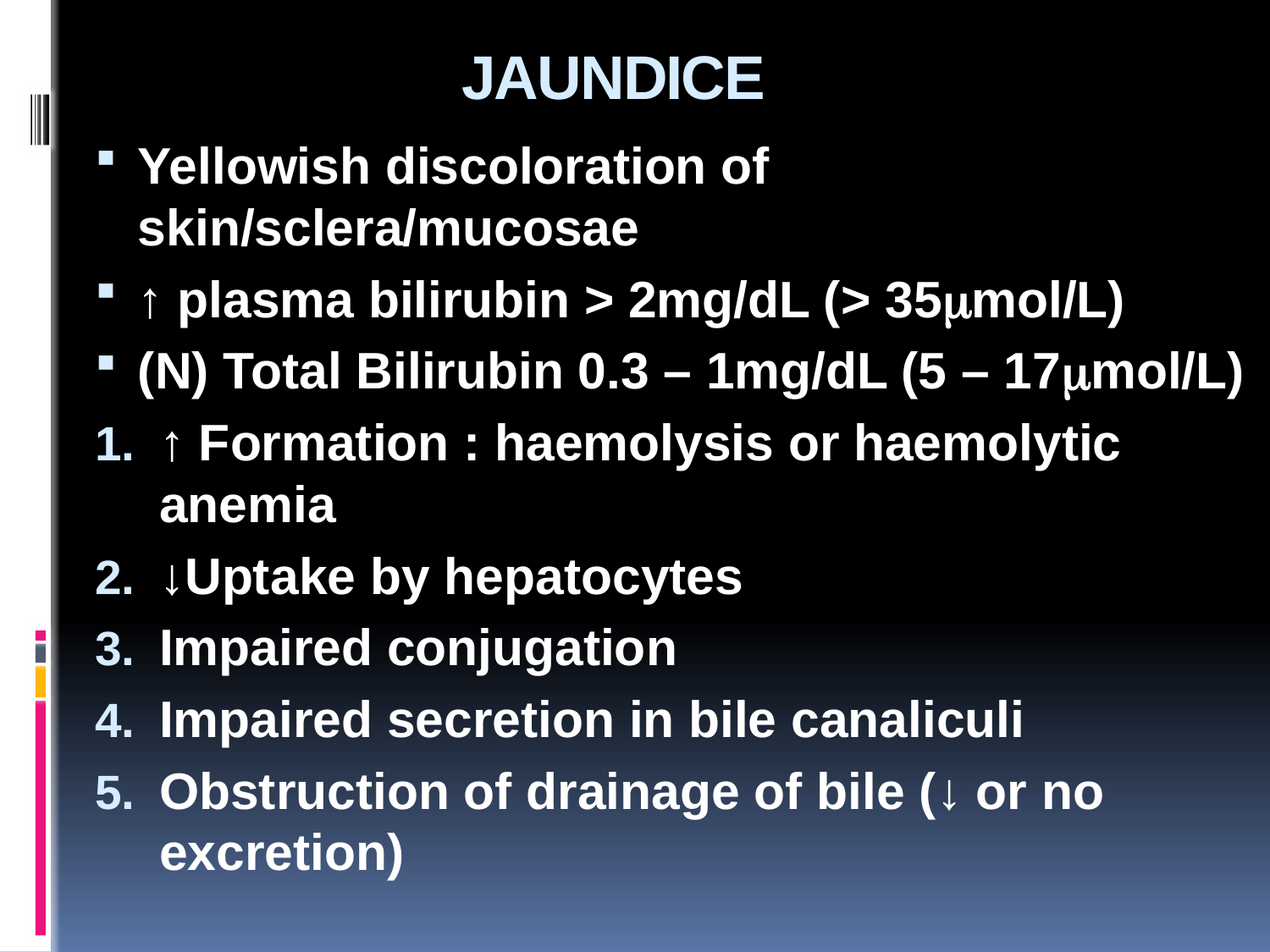

# JAUNDICE
Yellowish discoloration of skin/sclera/mucosae
↑ plasma bilirubin > 2mg/dL (> 35μmol/L)
(N) Total Bilirubin 0.3 – 1mg/dL (5 – 17μmol/L)
↑ Formation : haemolysis or haemolytic anemia
↓Uptake by hepatocytes
Impaired conjugation
Impaired secretion in bile canaliculi
Obstruction of drainage of bile (↓ or no excretion)